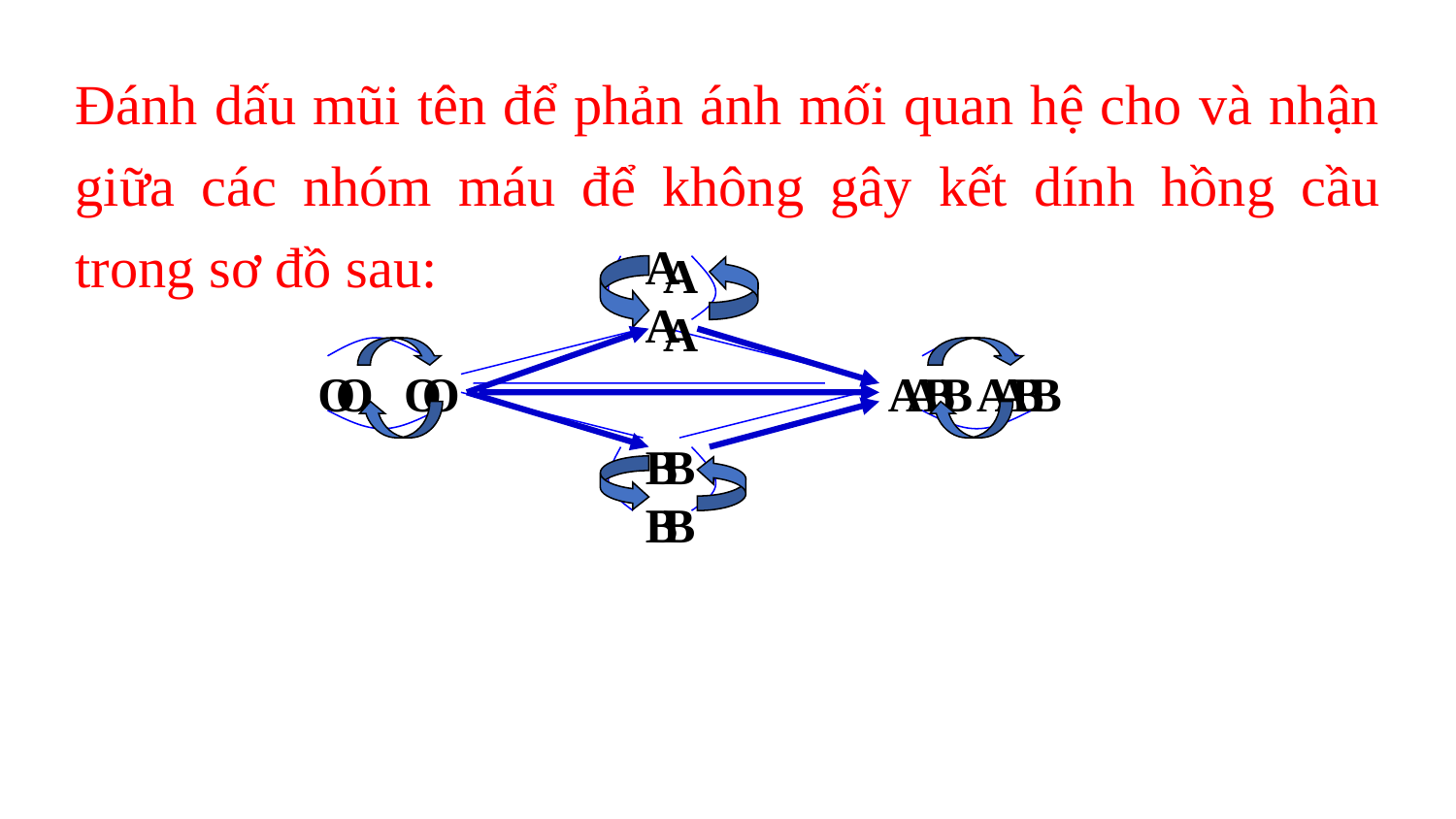

Đánh dấu mũi tên để phản ánh mối quan hệ cho và nhận giữa các nhóm máu để không gây kết dính hồng cầu trong sơ đồ sau:
AA
AA

O    O
AB  AB

BB

O    O
AB  AB

BB